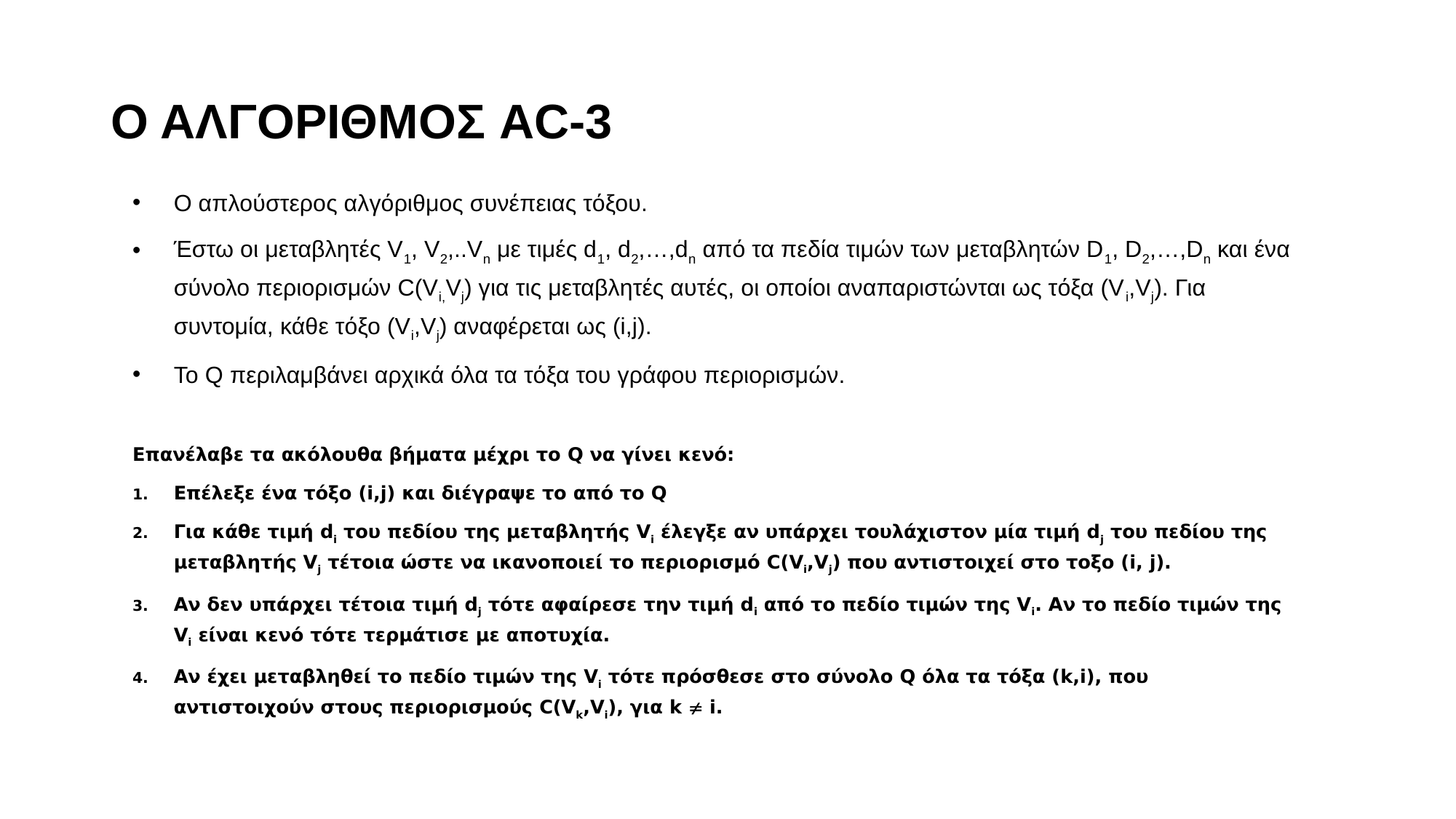

# Ο ΑΛΓΟΡΙΘΜΟΣ AC-3
Ο απλούστερος αλγόριθμος συνέπειας τόξου.
Έστω οι μεταβλητές V1, V2,..Vn με τιμές d1, d2,…,dn από τα πεδία τιμών των μεταβλητών D1, D2,…,Dn και ένα σύνολο περιορισμών C(Vi,Vj) για τις μεταβλητές αυτές, οι οποίοι αναπαριστώνται ως τόξα (Vi,Vj). Για συντομία, κάθε τόξο (Vi,Vj) αναφέρεται ως (i,j).
Το Q περιλαμβάνει αρχικά όλα τα τόξα του γράφου περιορισμών.

Επανέλαβε τα ακόλουθα βήματα μέχρι το Q να γίνει κενό:
Επέλεξε ένα τόξο (i,j) και διέγραψε το από το Q
Για κάθε τιμή di του πεδίου της μεταβλητής Vi έλεγξε αν υπάρχει τουλάχιστον μία τιμή dj του πεδίου της μεταβλητής Vj τέτοια ώστε να ικανοποιεί το περιορισμό C(Vi,Vj) που αντιστοιχεί στο τοξο (i, j).
Αν δεν υπάρχει τέτοια τιμή dj τότε αφαίρεσε την τιμή di από το πεδίο τιμών της Vi. Αν το πεδίο τιμών της Vi είναι κενό τότε τερμάτισε με αποτυχία.
Αν έχει μεταβληθεί το πεδίο τιμών της Vi τότε πρόσθεσε στο σύνολο Q όλα τα τόξα (k,i), που αντιστοιχούν στους περιορισμούς C(Vk,Vi), για k ≠ i.